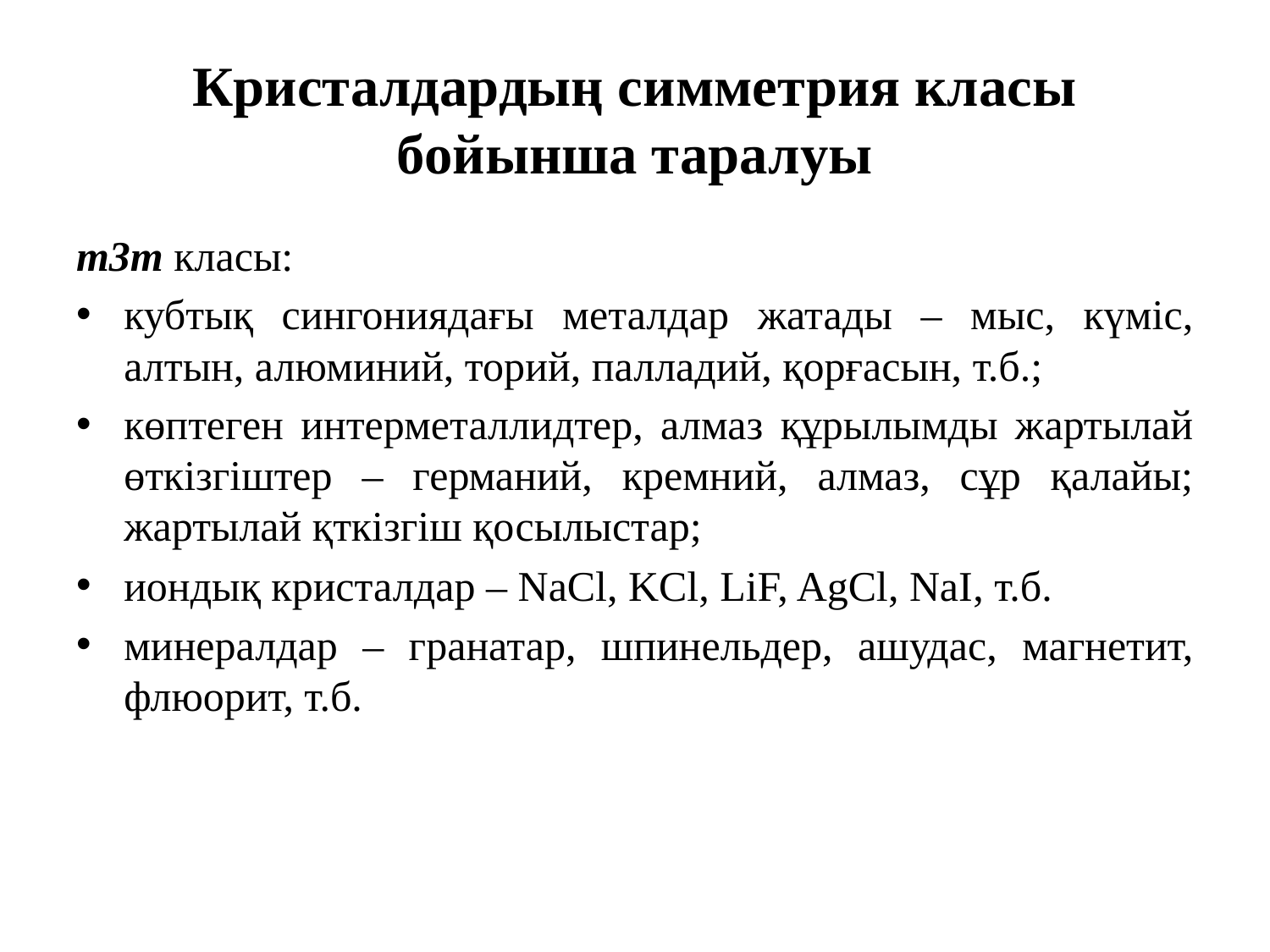

# Кристалдардың симметрия класы бойынша таралуы
m3m класы:
кубтық сингониядағы металдар жатады – мыс, күміс, алтын, алюминий, торий, палладий, қорғасын, т.б.;
көптеген интерметаллидтер, алмаз құрылымды жартылай өткізгіштер – германий, кремний, алмаз, сұр қалайы; жартылай қткізгіш қосылыстар;
иондық кристалдар – NaCl, KCl, LiF, AgCl, NaI, т.б.
минералдар – гранатар, шпинельдер, ашудас, магнетит, флюорит, т.б.